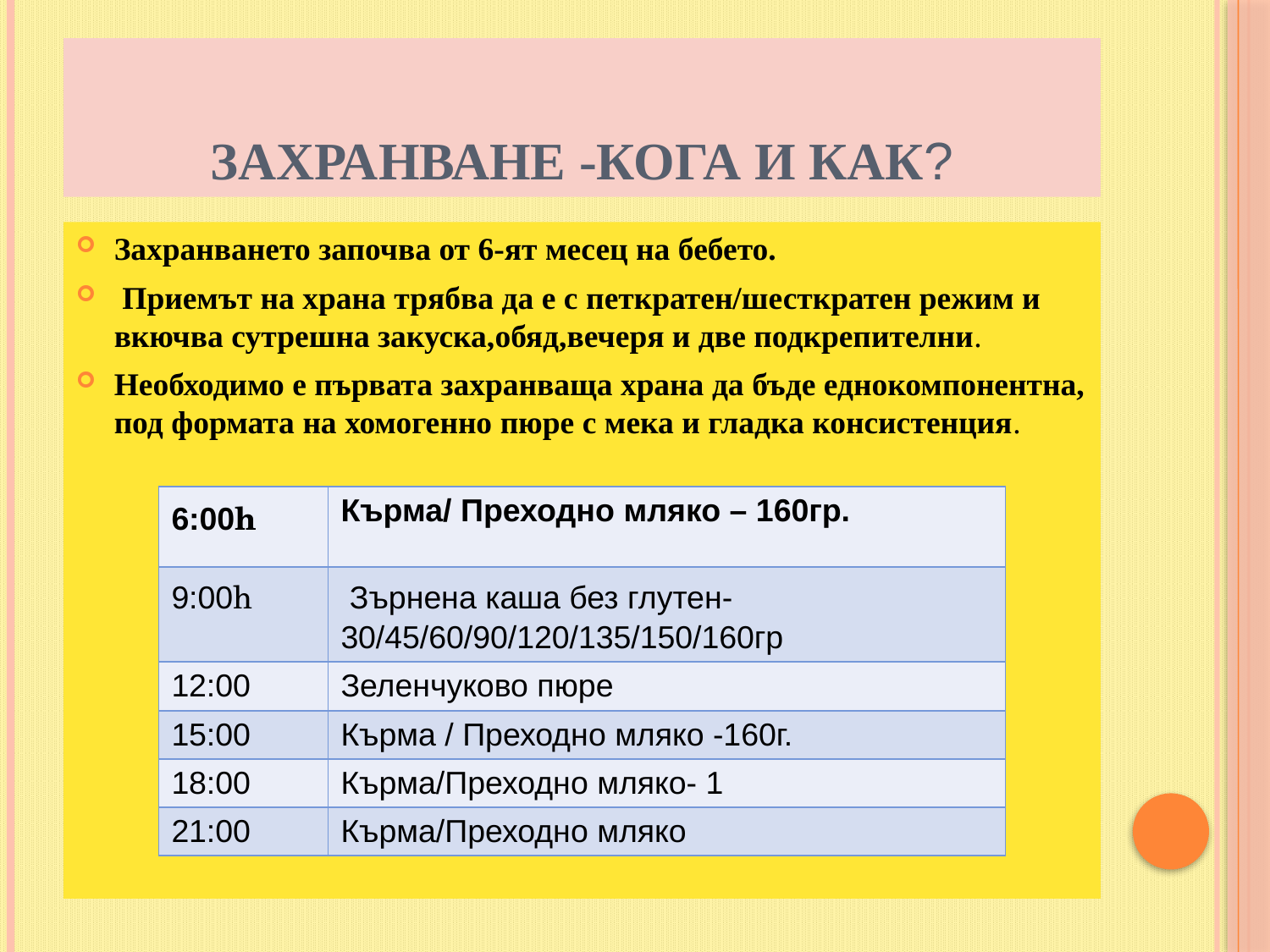

# Захранване -Кога и Как?
Захранването започва от 6-ят месец на бебето.
 Приемът на храна трябва да е с петкратен/шесткратен режим и вкючва сутрешна закуска,обяд,вечеря и две подкрепителни.
Необходимо е първата захранваща храна да бъде еднокомпонентна, под формата на хомогенно пюре с мека и гладка консистенция.

| 6:00h | Кърма/ Преходно мляко – 160гр. |
| --- | --- |
| 9:00h | Зърнена каша без глутен- 30/45/60/90/120/135/150/160гр |
| 12:00 | Зеленчуково пюре |
| 15:00 | Кърма / Преходно мляко -160г. |
| 18:00 | Кърма/Преходно мляко- 1 |
| 21:00 | Кърма/Преходно мляко |